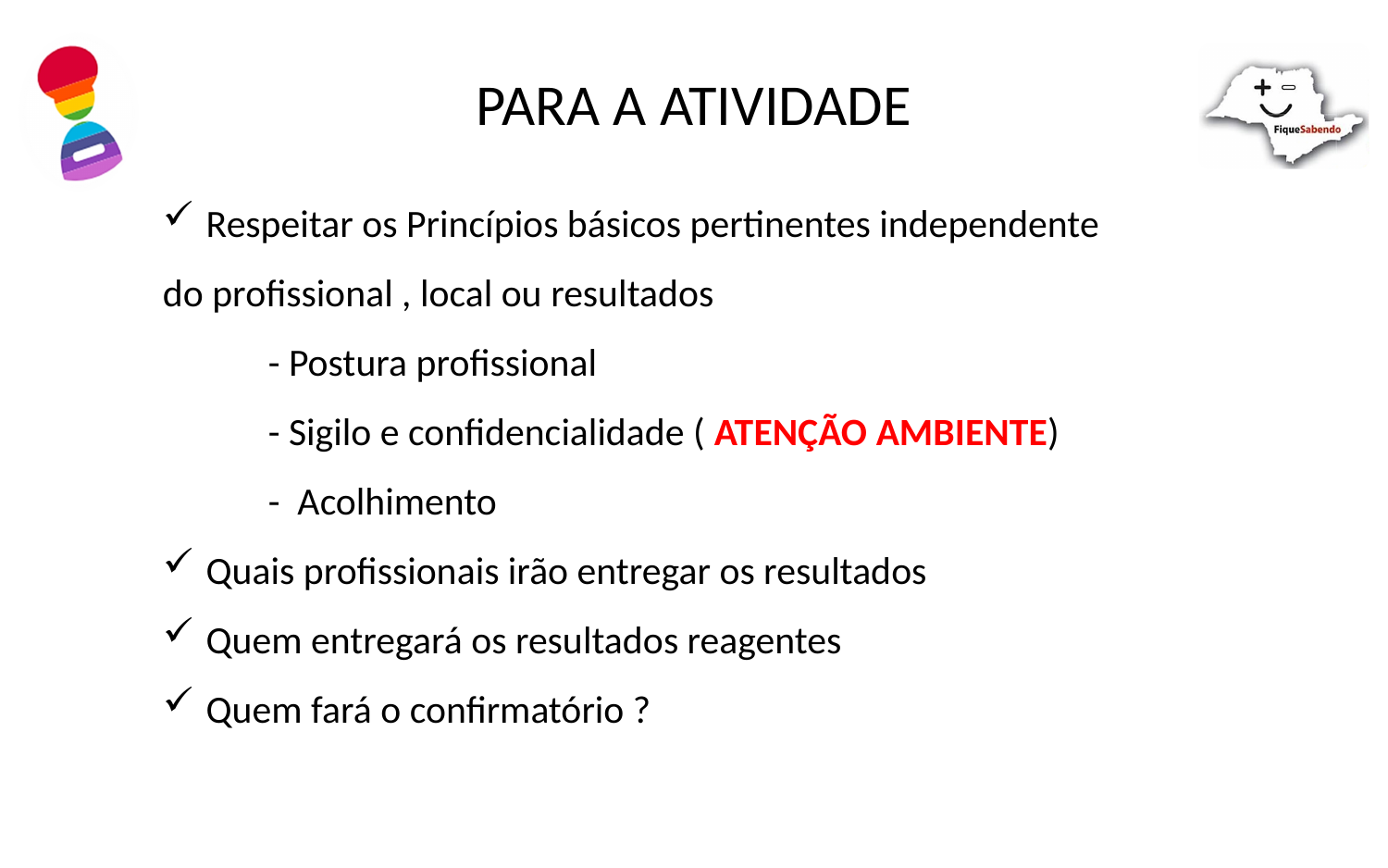

# PARA A ATIVIDADE
Respeitar os Princípios básicos pertinentes independente
do profissional , local ou resultados
            - Postura profissional
            - Sigilo e confidencialidade ( ATENÇÃO AMBIENTE)
            -  Acolhimento
Quais profissionais irão entregar os resultados
Quem entregará os resultados reagentes
Quem fará o confirmatório ?